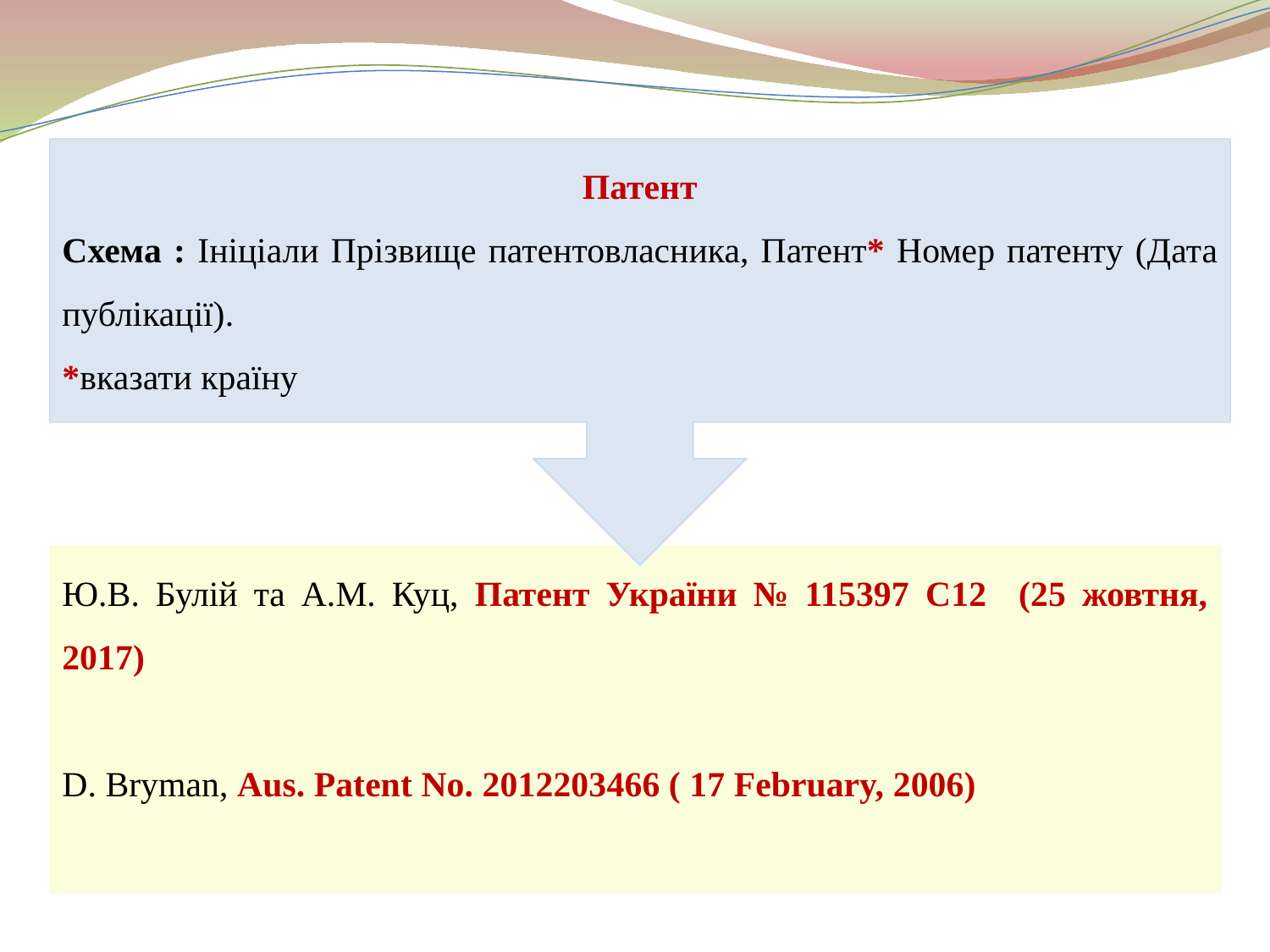

Патент
Схема : Ініціали Прізвище патентовласника, Патент* Номер патенту (Дата публікації).
*вказати країну

Ю.В. Булій та А.М. Куц, Патент України № 115397 С12  (25 жовтня, 2017)

D. Bryman, Aus. Patent No. 2012203466 ( 17 February, 2006)